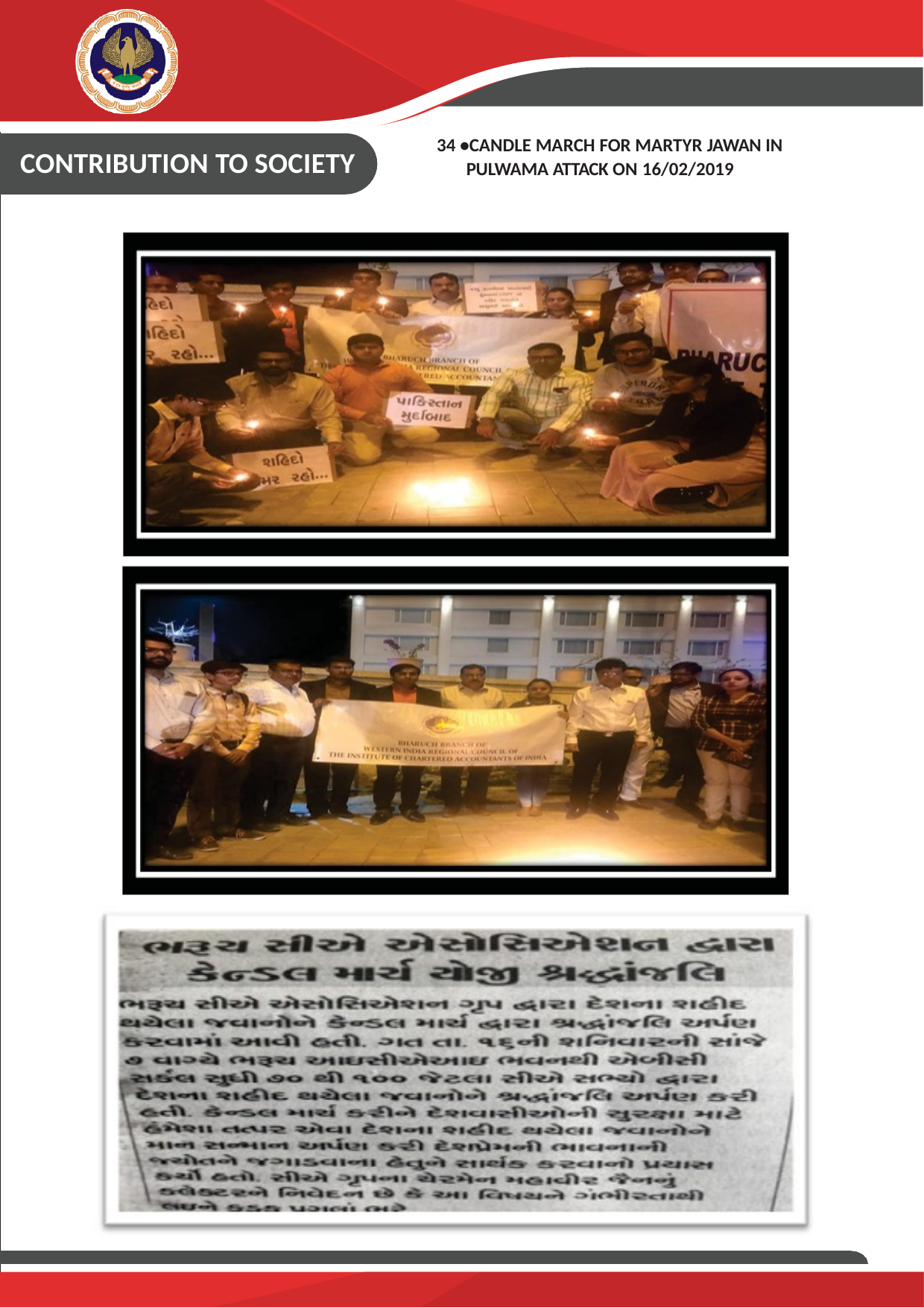

BHARUCH BRANCH OF WIRC OF ICAI BHARUCH
ACTIVITY REPORT-2019

34 •CANDLE MARCH FOR MARTYR JAWAN IN  PULWAMA ATTACK ON 16/02/2019

CONTRIBUTION TO SOCIETY